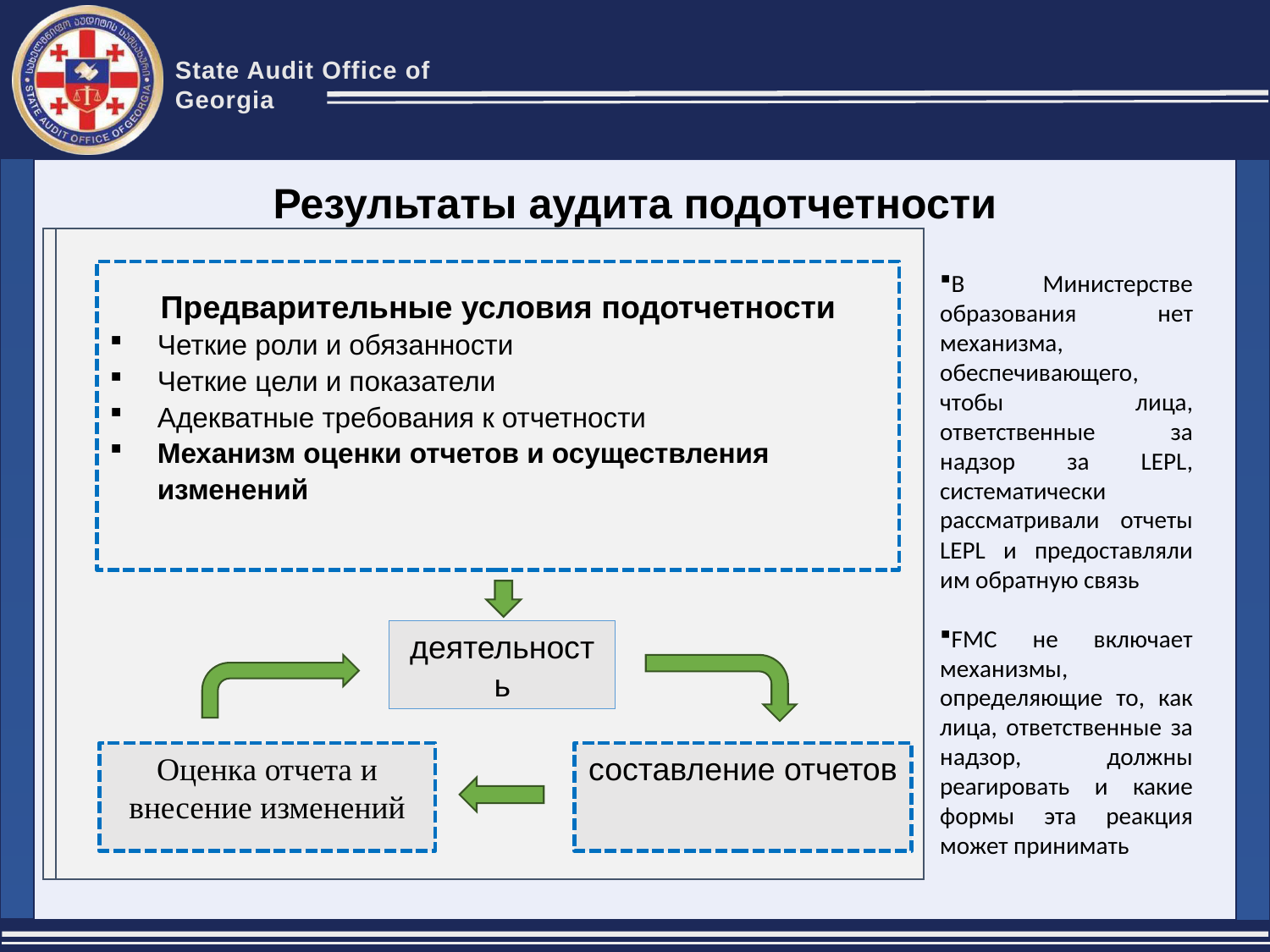

10
#
Результаты аудита подотчетности

Pre conditions for accountability
Clear roles and responsibilities
Clear goals and indicators
Adequate Reporting requirements
Mechanism for report assessments and implementing changes

activity

reporting
Report assessment and making changes

Предварительные условия подотчетности
Четкие роли и обязанности
Четкие цели и показатели
Адекватные требования к отчетности
Механизм оценки отчетов и осуществления изменений

деятельность

составление отчетов
Оценка отчета и внесение изменений

В Министерстве образования нет механизма, обеспечивающего, чтобы лица, ответственные за надзор за LEPL, систематически рассматривали отчеты LEPL и предоставляли им обратную связь

FMC не включает механизмы, определяющие то, как лица, ответственные за надзор, должны реагировать и какие формы эта реакция может принимать